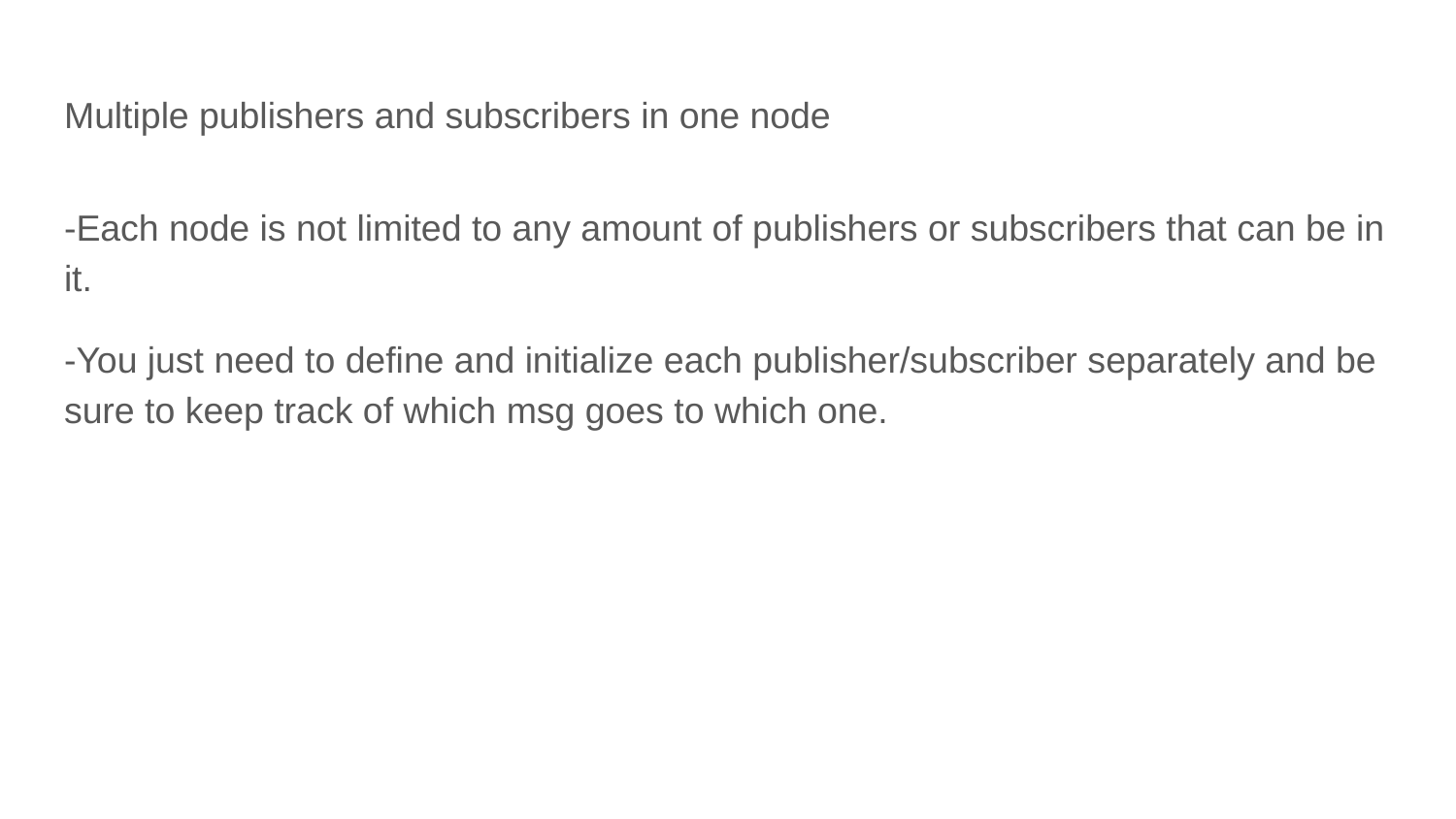

# Multiple publishers and subscribers in one node

-Each node is not limited to any amount of publishers or subscribers that can be in it.
-You just need to define and initialize each publisher/subscriber separately and be sure to keep track of which msg goes to which one.